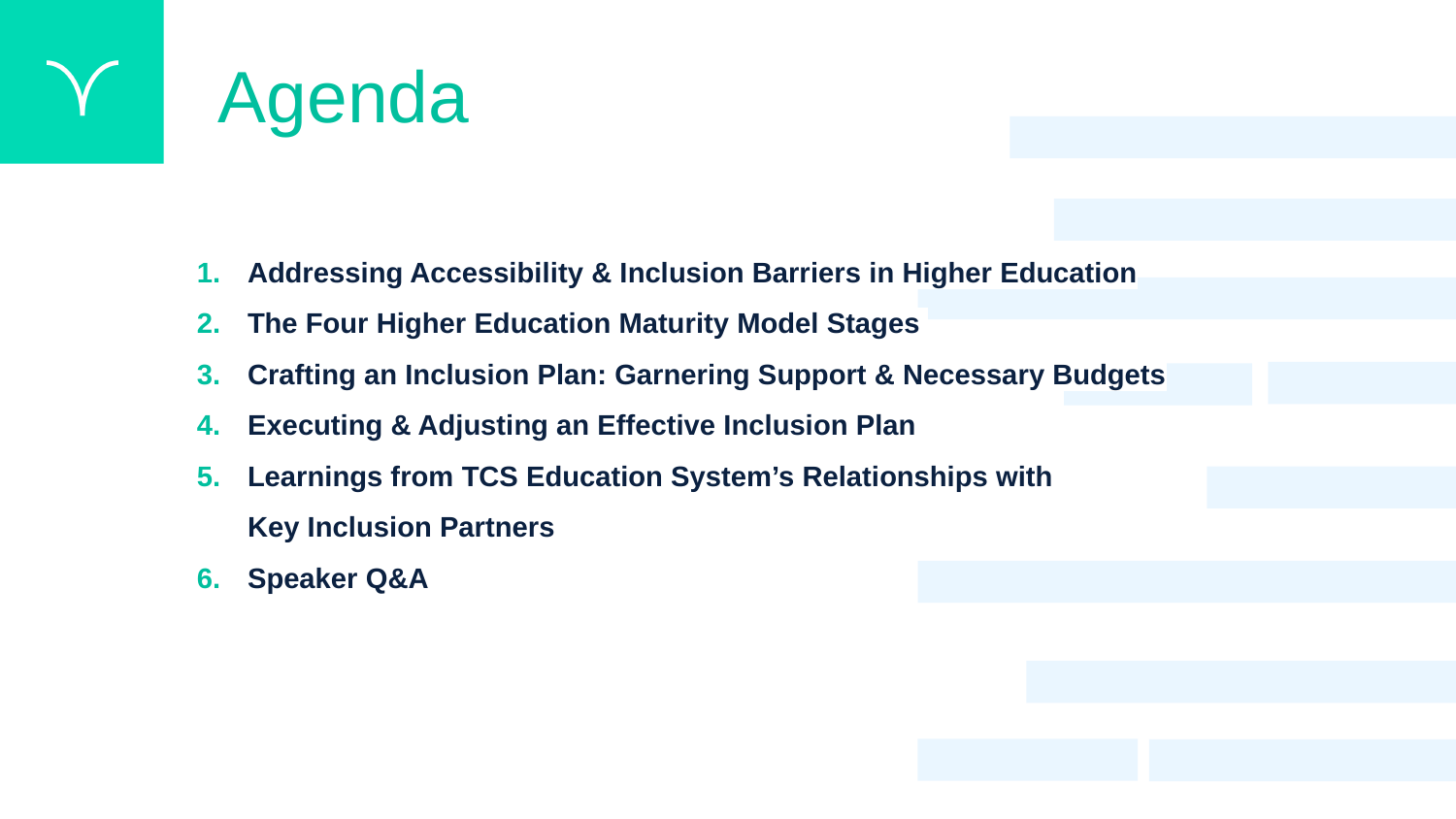

# Agenda
Addressing Accessibility & Inclusion Barriers in Higher Education
The Four Higher Education Maturity Model Stages
Crafting an Inclusion Plan: Garnering Support & Necessary Budgets
Executing & Adjusting an Effective Inclusion Plan
Learnings from TCS Education System’s Relationships with
Key Inclusion Partners
Speaker Q&A